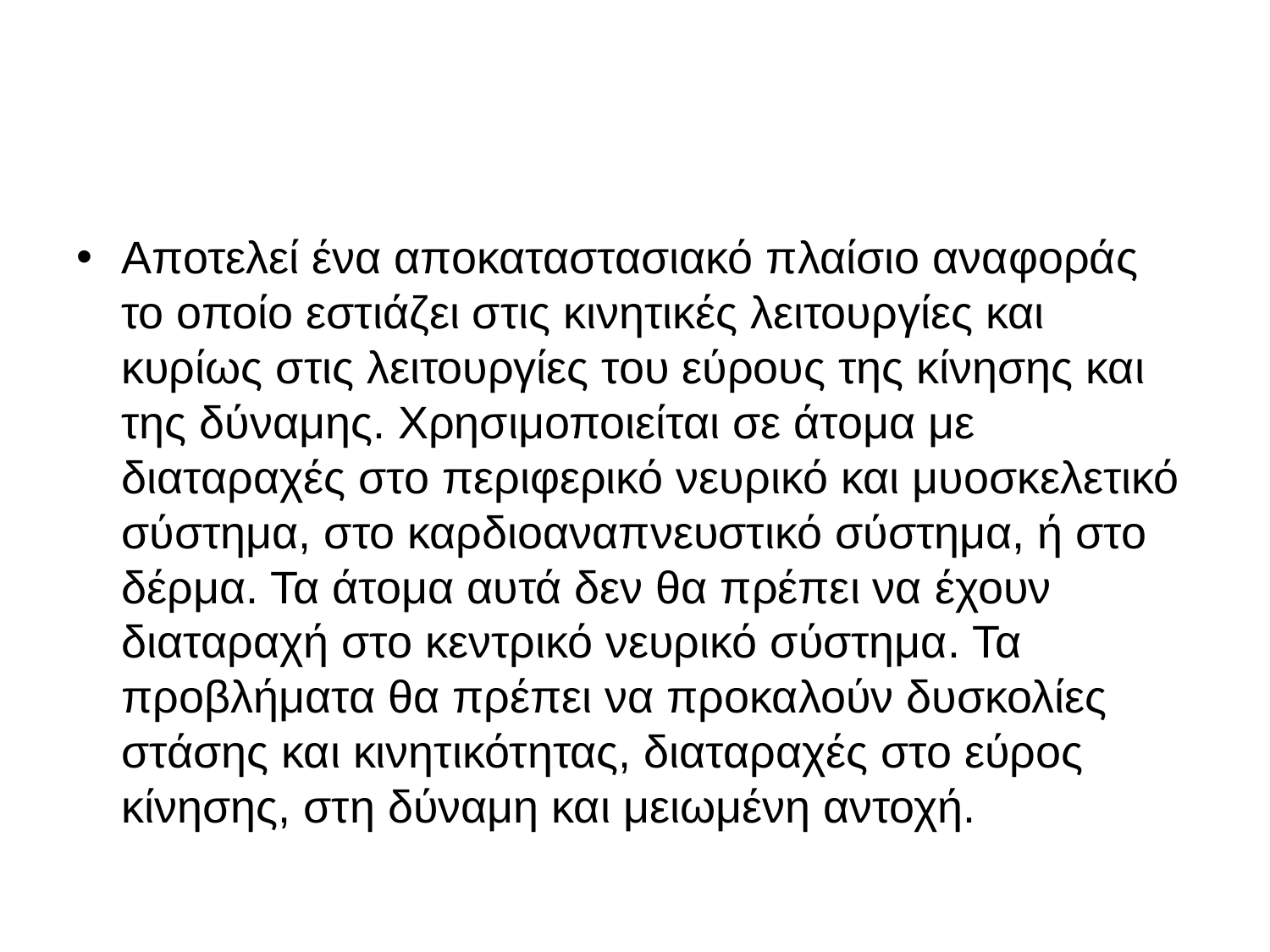

#
Αποτελεί ένα αποκαταστασιακό πλαίσιο αναφοράς το οποίο εστιάζει στις κινητικές λειτουργίες και κυρίως στις λειτουργίες του εύρους της κίνησης και της δύναμης. Χρησιμοποιείται σε άτομα με διαταραχές στο περιφερικό νευρικό και μυοσκελετικό σύστημα, στο καρδιοαναπνευστικό σύστημα, ή στο δέρμα. Τα άτομα αυτά δεν θα πρέπει να έχουν διαταραχή στο κεντρικό νευρικό σύστημα. Τα προβλήματα θα πρέπει να προκαλούν δυσκολίες στάσης και κινητικότητας, διαταραχές στο εύρος κίνησης, στη δύναμη και μειωμένη αντοχή.